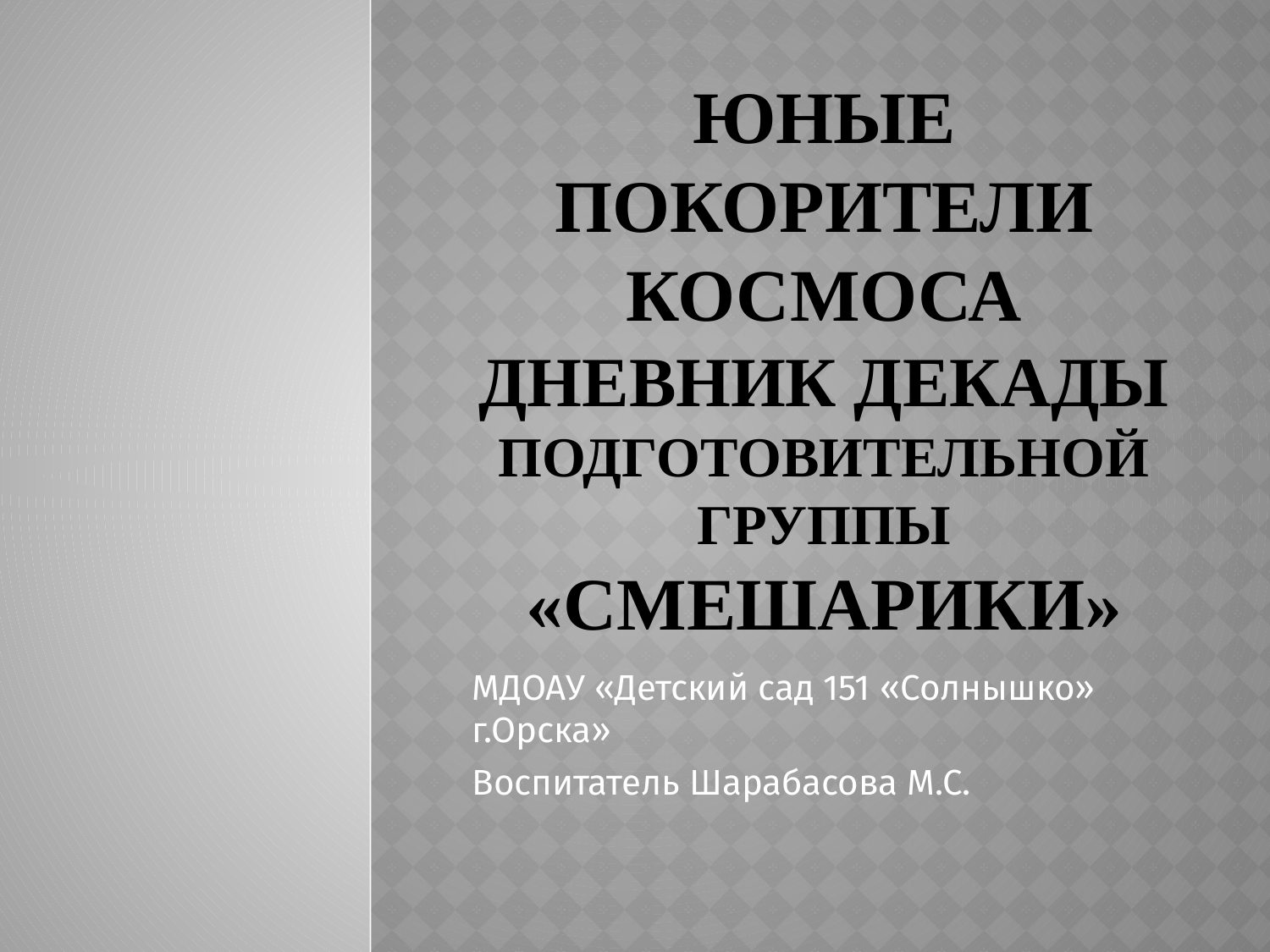

# Юные покорители космоса Дневник ДЕКАДЫ Подготовительной группы «Смешарики»
МДОАУ «Детский сад 151 «Солнышко» г.Орска»
Воспитатель Шарабасова М.С.